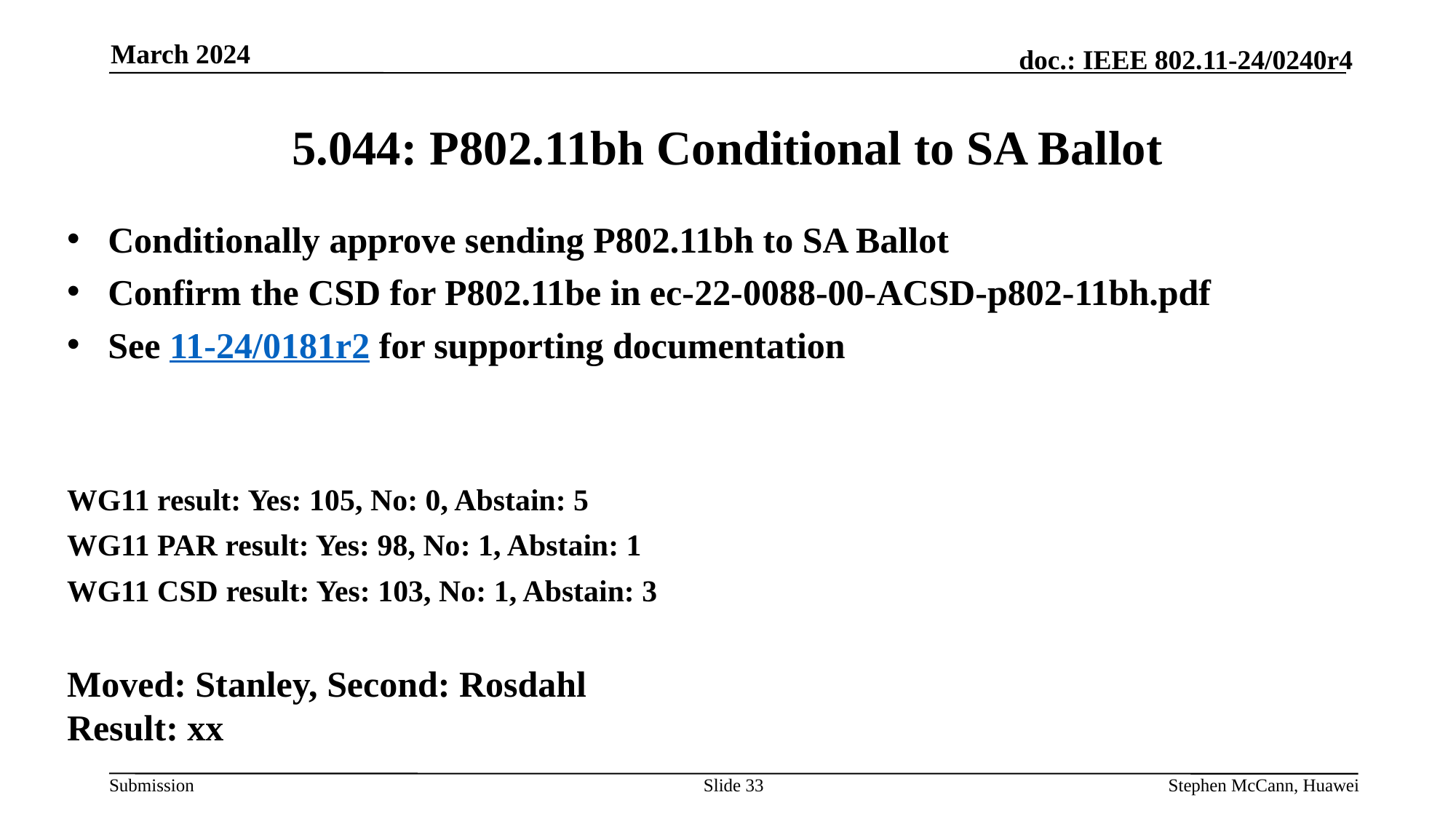

March 2024
# 5.044: P802.11bh Conditional to SA Ballot
Conditionally approve sending P802.11bh to SA Ballot
Confirm the CSD for P802.11be in ec-22-0088-00-ACSD-p802-11bh.pdf
See 11-24/0181r2 for supporting documentation

WG11 result: Yes: 105, No: 0, Abstain: 5
WG11 PAR result: Yes: 98, No: 1, Abstain: 1
WG11 CSD result: Yes: 103, No: 1, Abstain: 3

Moved: Stanley, Second: Rosdahl
Result: xx

Slide 33
Stephen McCann, Huawei